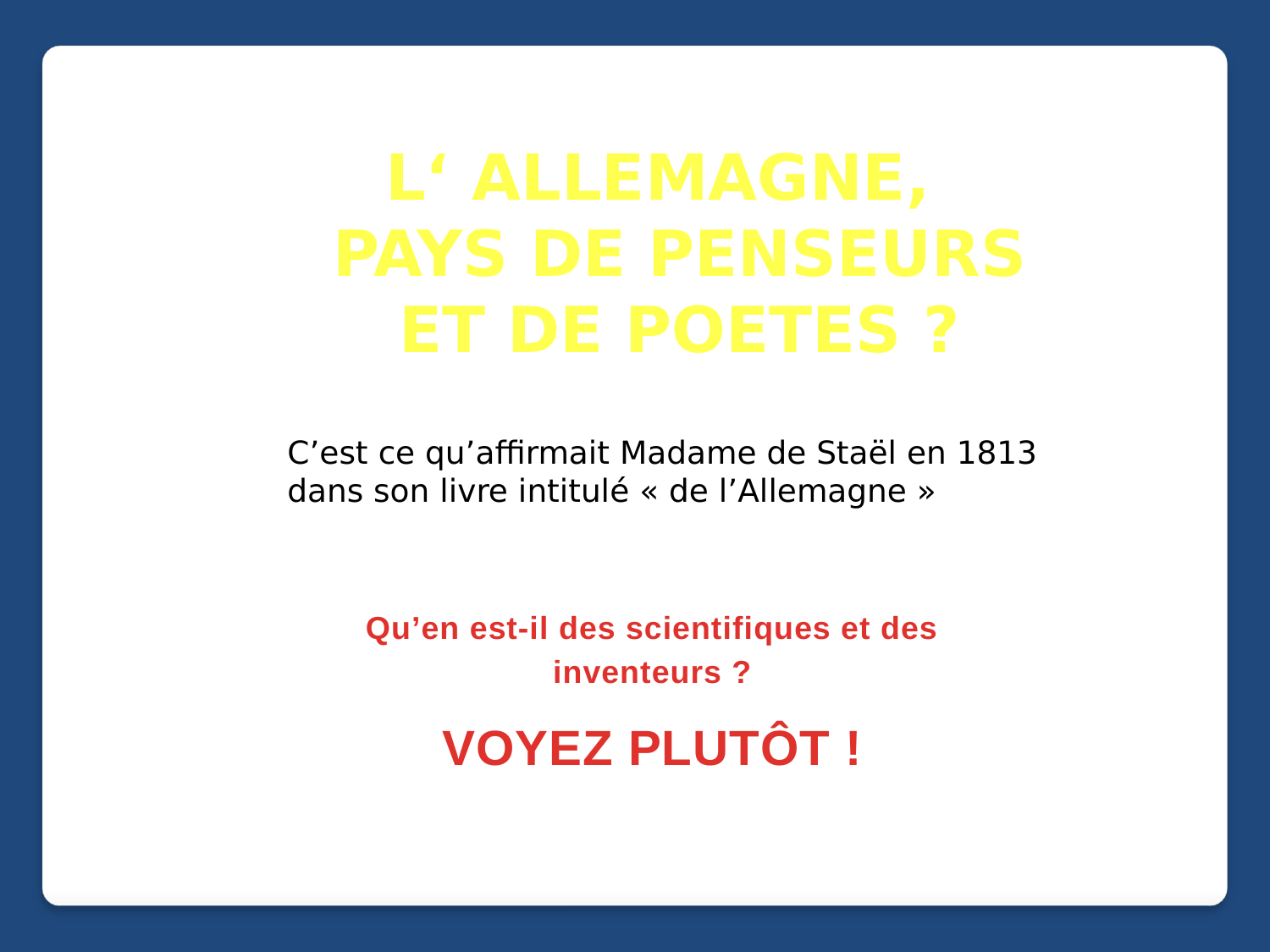

L‘ ALLEMAGNE,
PAYS DE PENSEURS ET DE POETES ?
C’est ce qu’affirmait Madame de Staël en 1813 dans son livre intitulé « de l’Allemagne »
Qu’en est-il des scientifiques et des inventeurs ?
VOYEZ PLUTÔT !